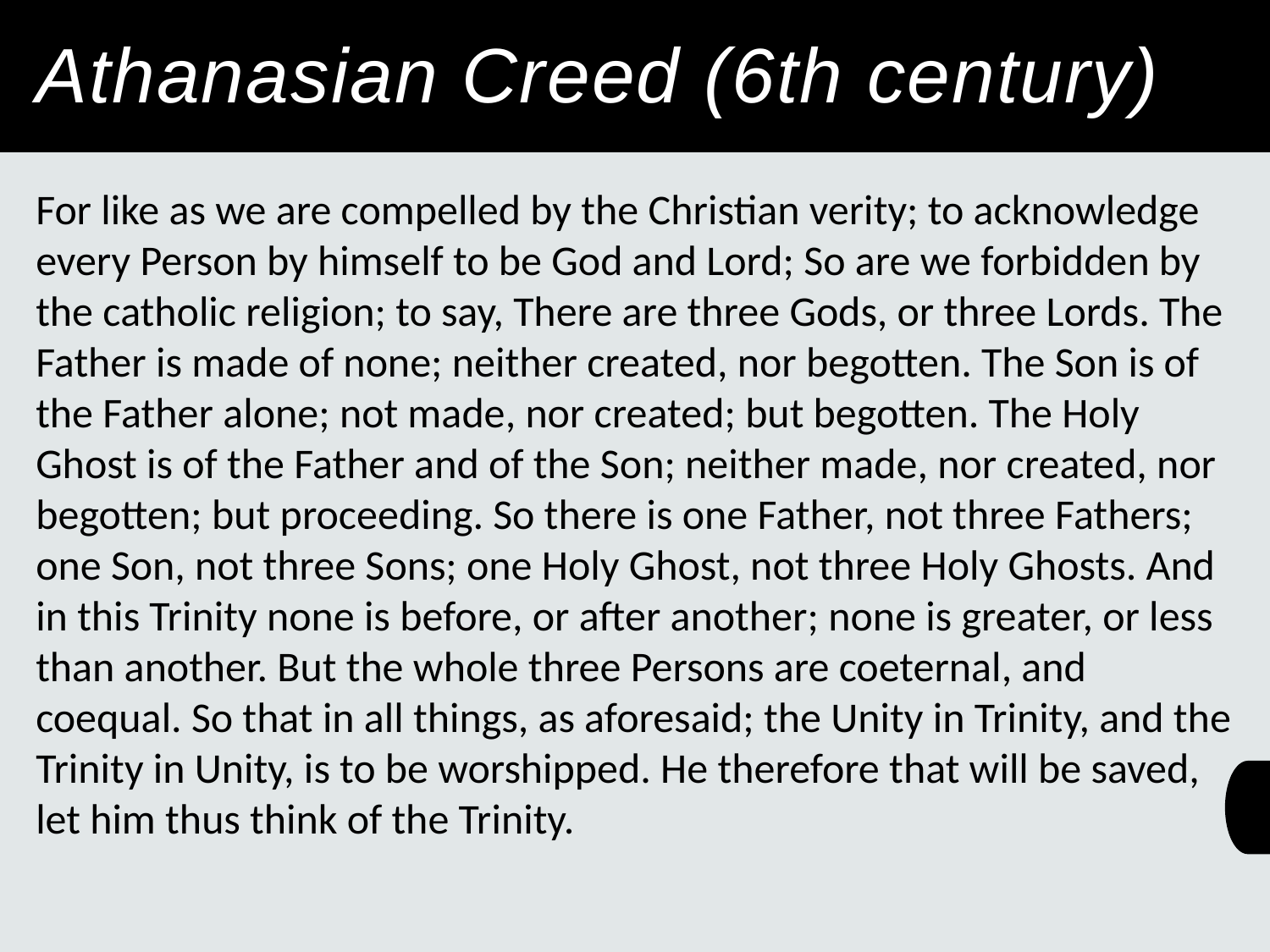

Athanasian Creed (6th century)
For like as we are compelled by the Christian verity; to acknowledge every Person by himself to be God and Lord; So are we forbidden by the catholic religion; to say, There are three Gods, or three Lords. The Father is made of none; neither created, nor begotten. The Son is of the Father alone; not made, nor created; but begotten. The Holy Ghost is of the Father and of the Son; neither made, nor created, nor begotten; but proceeding. So there is one Father, not three Fathers; one Son, not three Sons; one Holy Ghost, not three Holy Ghosts. And in this Trinity none is before, or after another; none is greater, or less than another. But the whole three Persons are coeternal, and coequal. So that in all things, as aforesaid; the Unity in Trinity, and the Trinity in Unity, is to be worshipped. He therefore that will be saved, let him thus think of the Trinity.